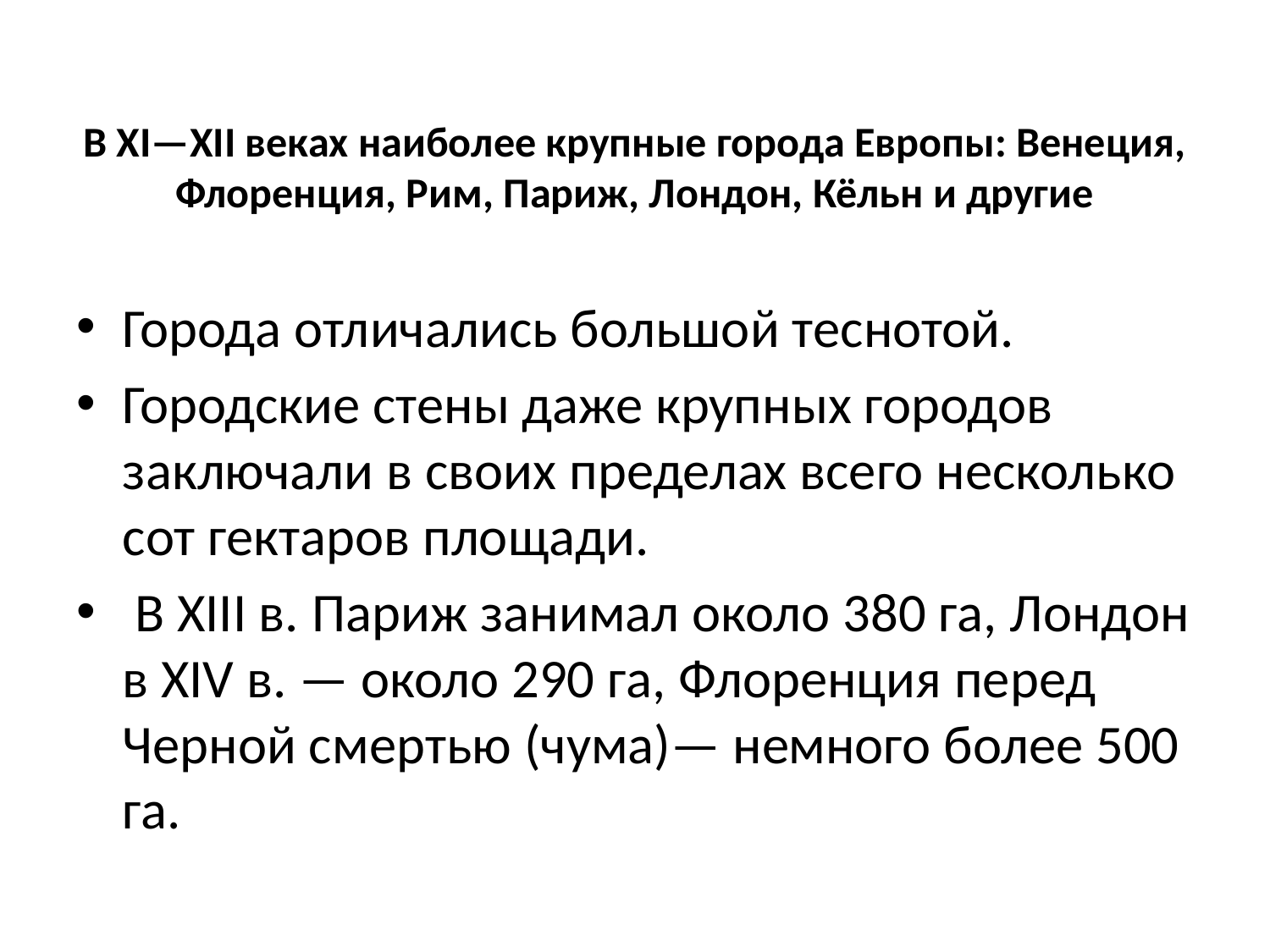

# В XI—XII веках наиболее крупные города Европы: Венеция, Флоренция, Рим, Париж, Лондон, Кёльн и другие
Города отличались большой теснотой.
Городские стены даже крупных городов заключали в своих пределах всего несколько сот гектаров площади.
 В XIII в. Париж занимал около 380 га, Лондон в XIV в. — около 290 га, Флоренция перед Черной смертью (чума)— немного более 500 га.